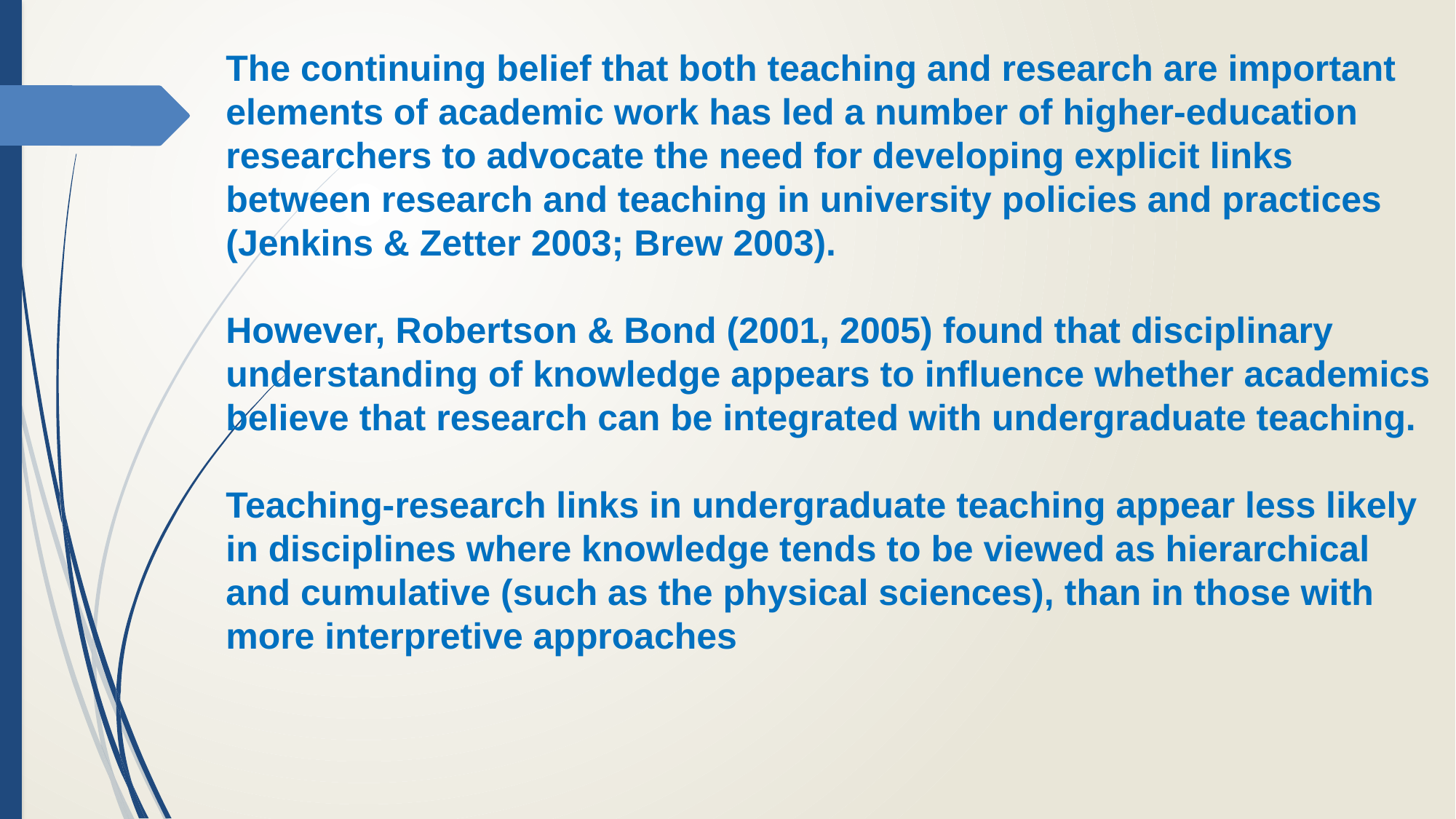

The continuing belief that both teaching and research are important elements of academic work has led a number of higher-education researchers to advocate the need for developing explicit links between research and teaching in university policies and practices (Jenkins & Zetter 2003; Brew 2003).

However, Robertson & Bond (2001, 2005) found that disciplinary understanding of knowledge appears to influence whether academics believe that research can be integrated with undergraduate teaching.

Teaching-research links in undergraduate teaching appear less likely in disciplines where knowledge tends to be viewed as hierarchical and cumulative (such as the physical sciences), than in those with more interpretive approaches